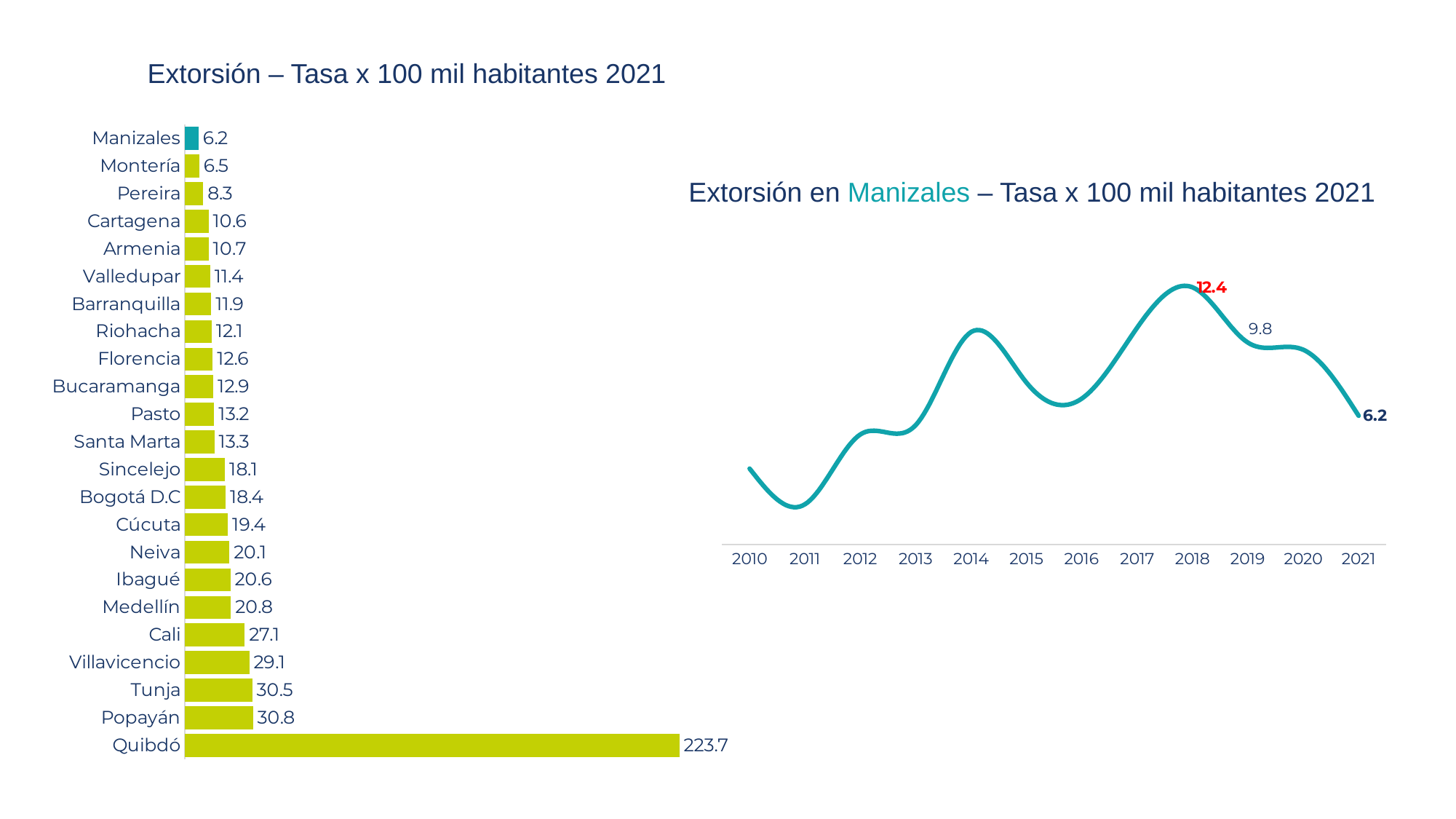

Extorsión – Tasa x 100 mil habitantes 2021

### Chart

| Category | Extorsión Tasa x 100 mil hab. |
|---|---|
| Quibdó | 223.67802496095112 |
| Popayán | 30.779639116350083 |
| Tunja | 30.45943910327411 |
| Villavicencio | 29.095035295914695 |
| Cali | 27.067029091095346 |
| Medellín | 20.829932924507037 |
| Ibagué | 20.636640354950213 |
| Neiva | 20.14153511159499 |
| Cúcuta | 19.418929775819244 |
| Bogotá D.C | 18.43208090917643 |
| Sincelejo | 18.117036052901746 |
| Santa Marta | 13.346033394335066 |
| Pasto | 13.246146517664501 |
| Bucaramanga | 12.860815050083922 |
| Florencia | 12.583004935969665 |
| Riohacha | 12.110349504686704 |
| Barranquilla | 11.872803724051371 |
| Valledupar | 11.394252151124538 |
| Armenia | 10.698203674346681 |
| Cartagena | 10.632937583698462 |
| Pereira | 8.319415644245149 |
| Montería | 6.476200942777859 |
| Manizales | 6.221199180579193 |
Extorsión en Manizales – Tasa x 100 mil habitantes 2021

### Chart

| Category |  |
|---|---|
| 2010 | 3.669410570348716 |
| 2011 | 1.94638204073291 |
| 2012 | 5.321464854143486 |
| 2013 | 5.770992586679107 |
| 2014 | 10.271870125340705 |
| 2015 | 7.828475724608458 |
| 2016 | 7.055370548061184 |
| 2017 | 10.481374597340526 |
| 2018 | 12.430853378084404 |
| 2019 | 9.759241775001815 |
| 2020 | 9.413663259817106 |
| 2021 | 6.221199180579193 |